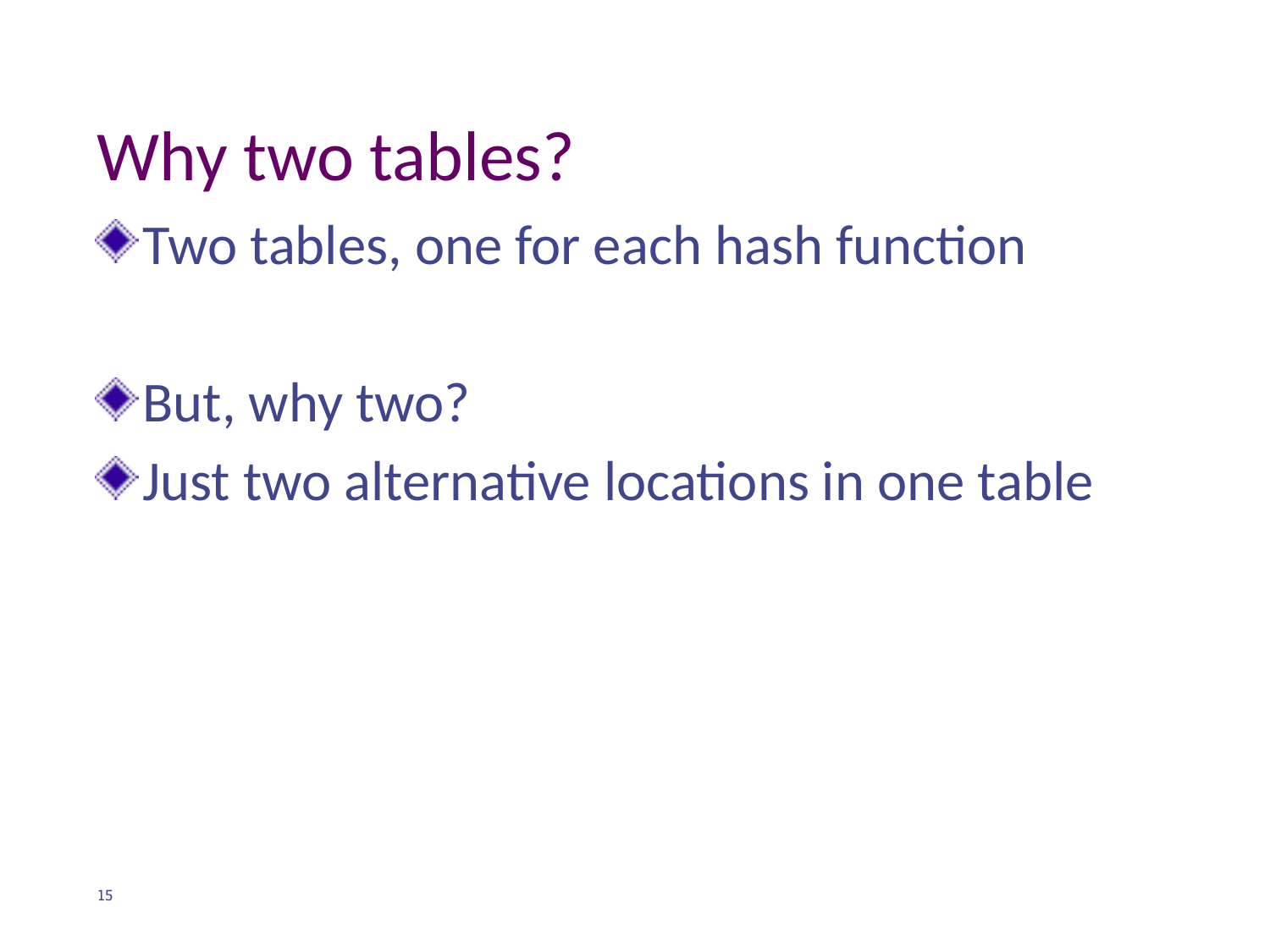

# Why two tables?
Two tables, one for each hash function

But, why two?
Just two alternative locations in one table
15